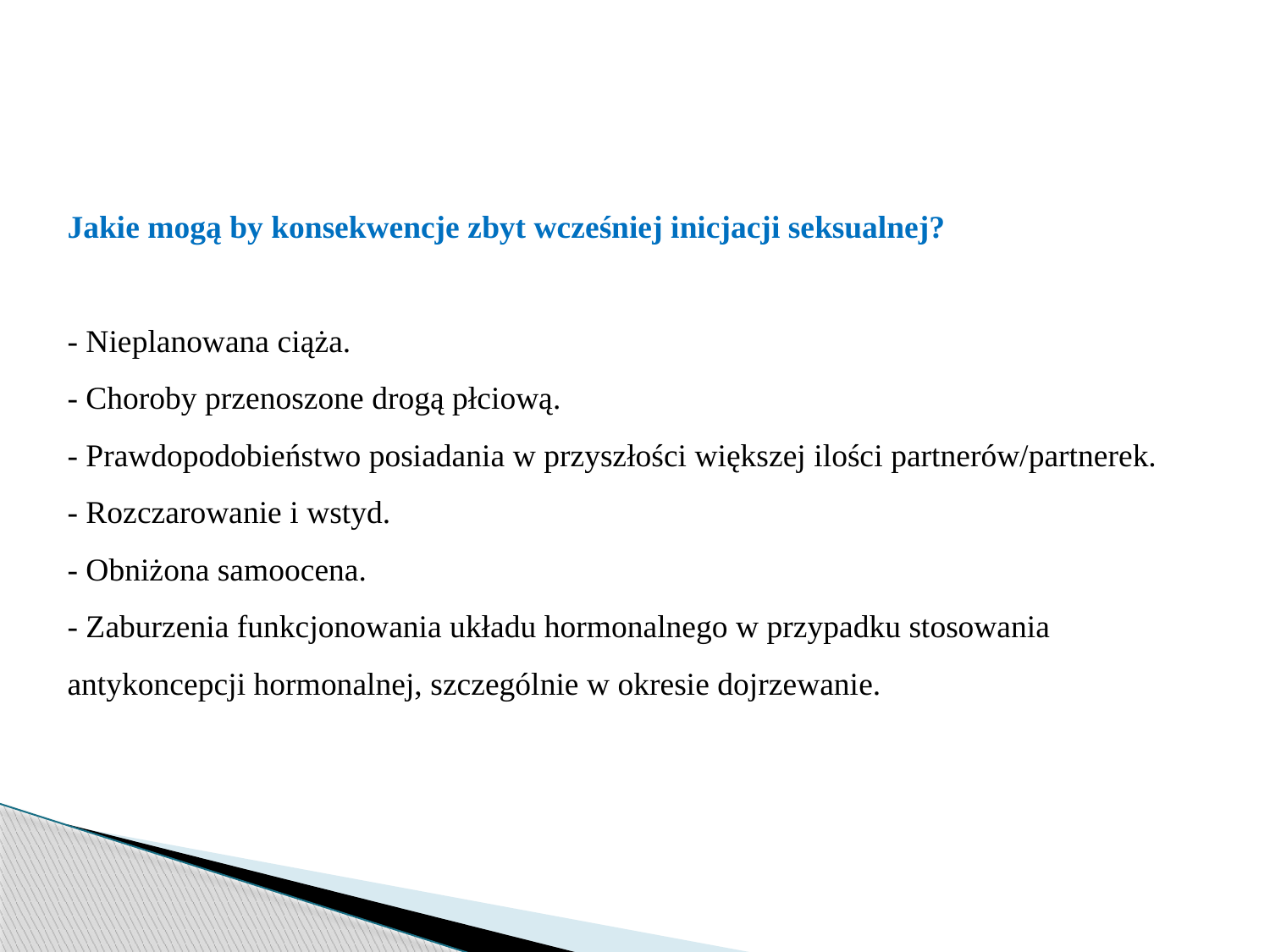

Jakie mogą by konsekwencje zbyt wcześniej inicjacji seksualnej?

- Nieplanowana ciąża.
- Choroby przenoszone drogą płciową.
- Prawdopodobieństwo posiadania w przyszłości większej ilości partnerów/partnerek.
- Rozczarowanie i wstyd.
- Obniżona samoocena.
- Zaburzenia funkcjonowania układu hormonalnego w przypadku stosowania          antykoncepcji hormonalnej, szczególnie w okresie dojrzewanie.